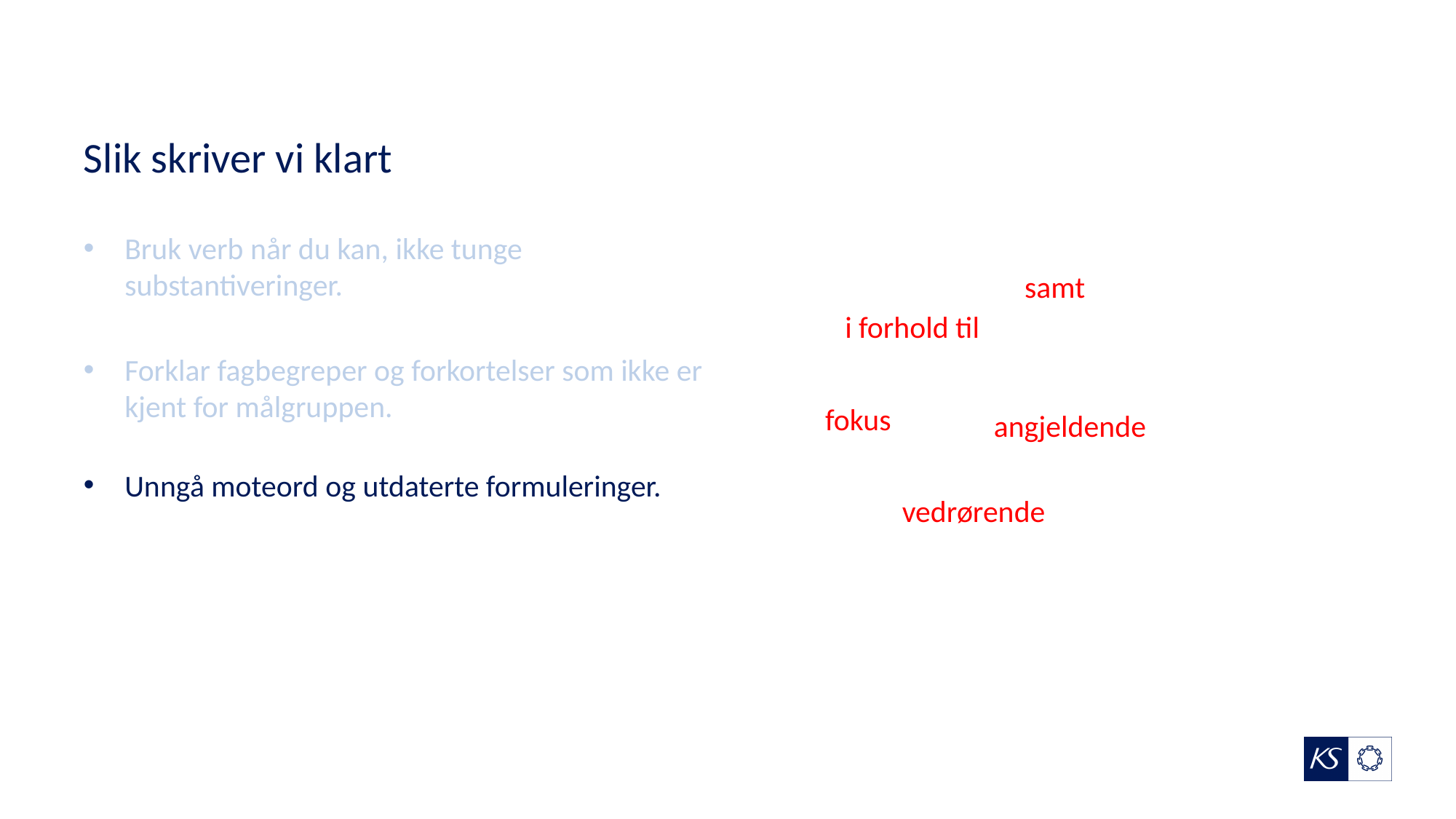

# Slik skriver vi klart
Bruk verb når du kan, ikke tunge substantiveringer.

Forklar fagbegreper og forkortelser som ikke er kjent for målgruppen.
Unngå moteord og utdaterte formuleringer.

samt

i forhold til

fokus

angjeldende

vedrørende